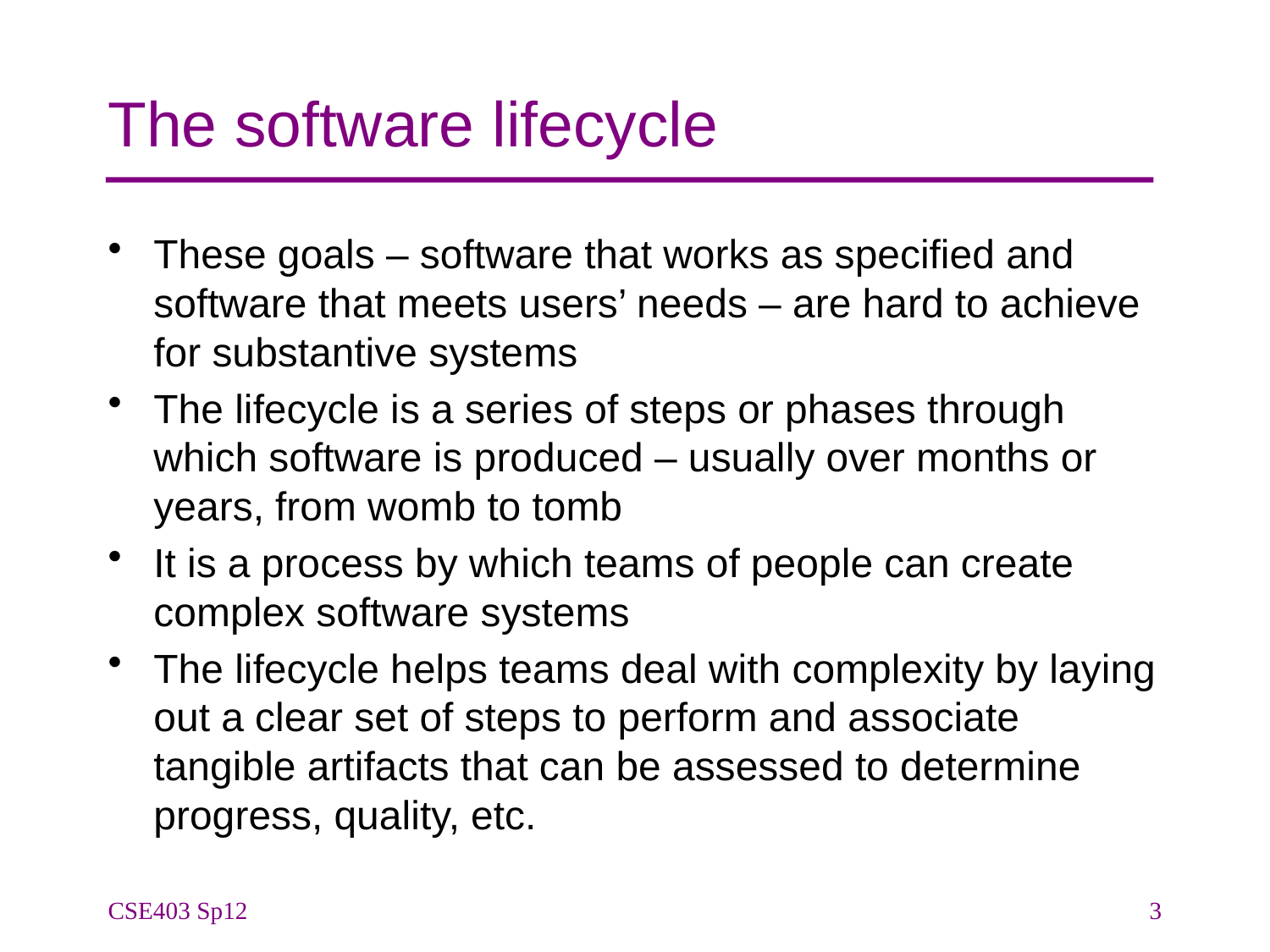

# The software lifecycle
These goals – software that works as specified and software that meets users’ needs – are hard to achieve for substantive systems
The lifecycle is a series of steps or phases through which software is produced – usually over months or years, from womb to tomb
It is a process by which teams of people can create complex software systems
The lifecycle helps teams deal with complexity by laying out a clear set of steps to perform and associate tangible artifacts that can be assessed to determine progress, quality, etc.
CSE403 Sp12
3